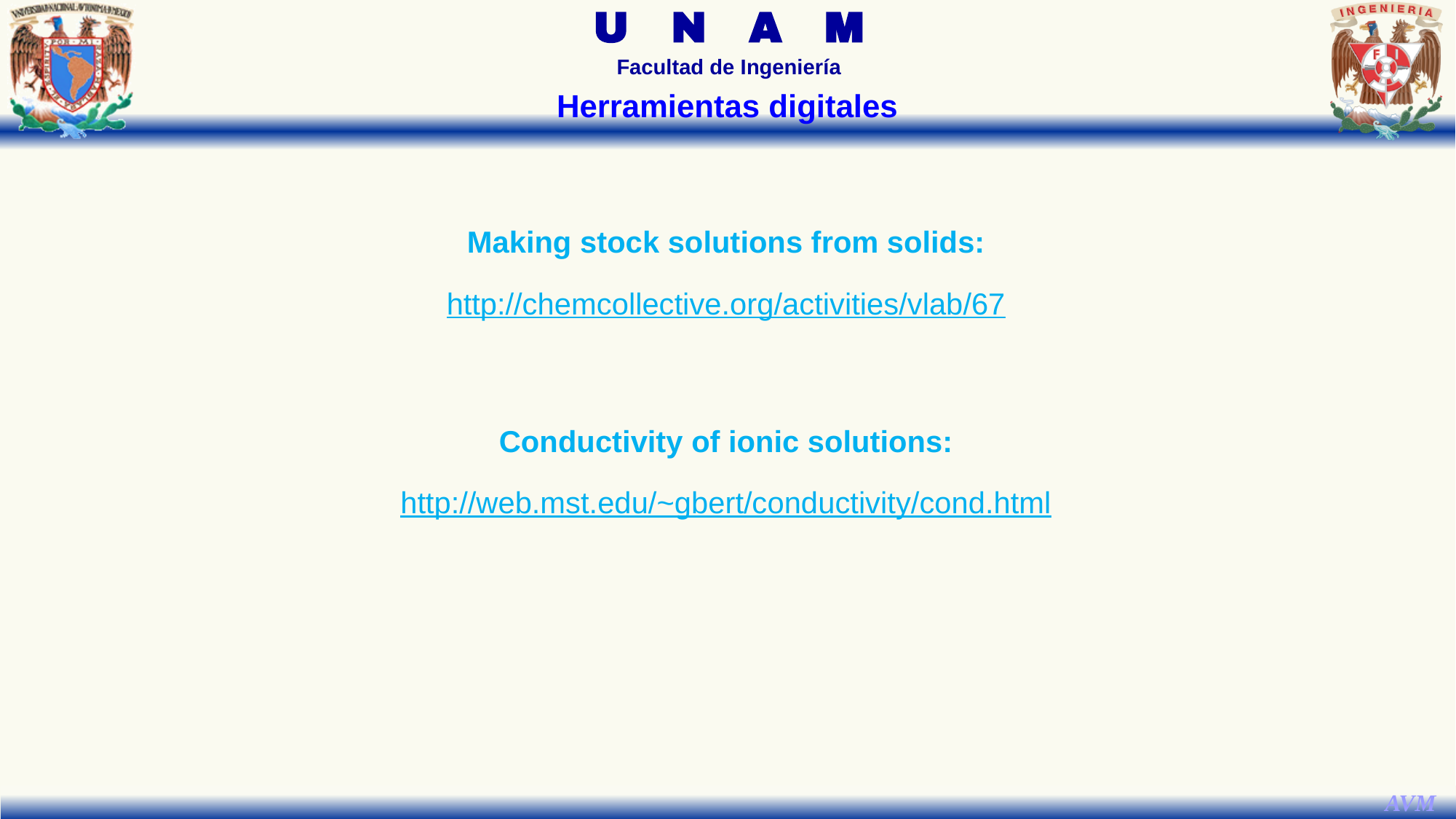

Herramientas digitales
Making stock solutions from solids:
http://chemcollective.org/activities/vlab/67
Conductivity of ionic solutions:
http://web.mst.edu/~gbert/conductivity/cond.html